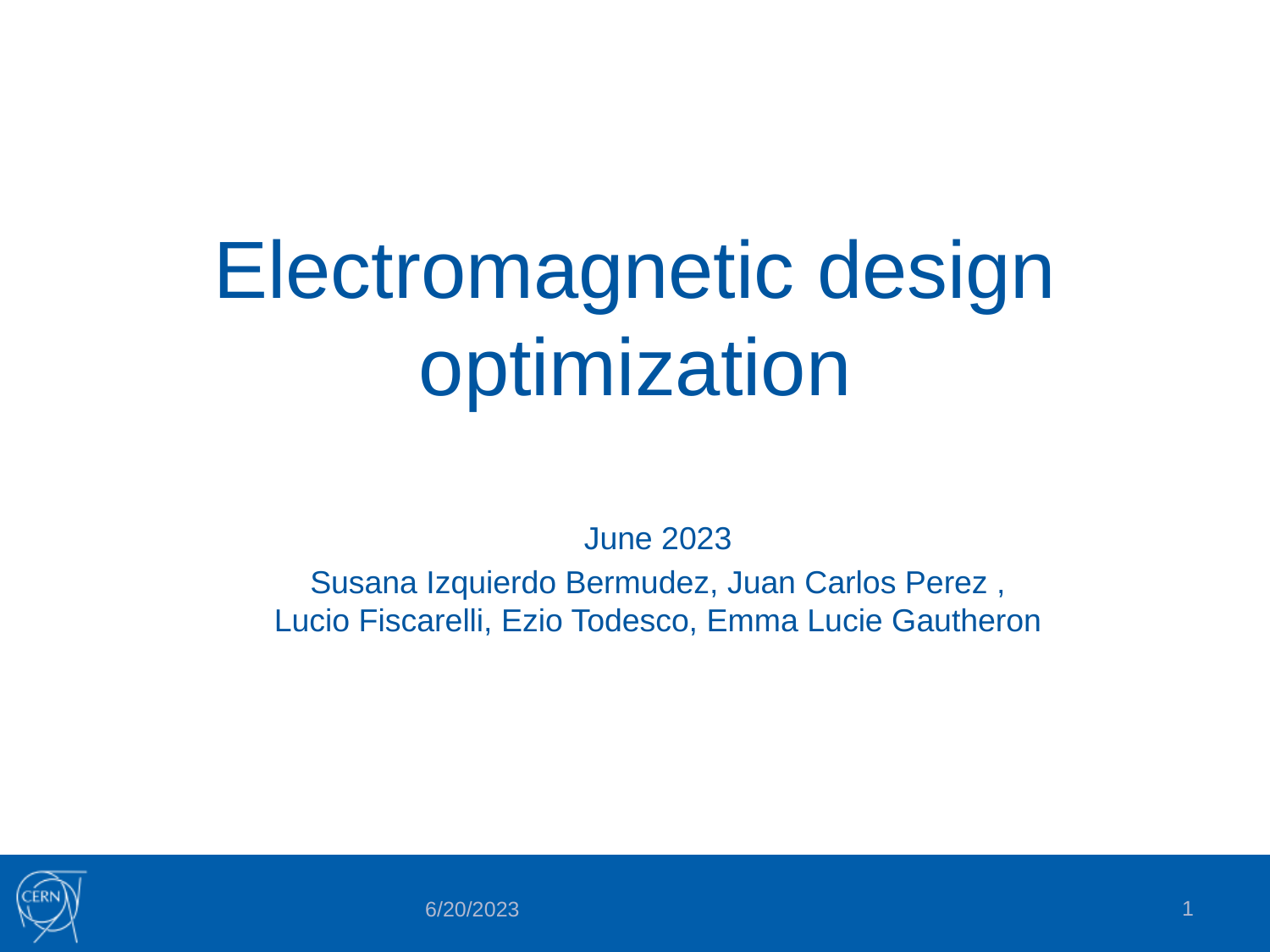

# Electromagnetic design optimization
June 2023
Susana Izquierdo Bermudez, Juan Carlos Perez , Lucio Fiscarelli, Ezio Todesco, Emma Lucie Gautheron
1
6/20/2023